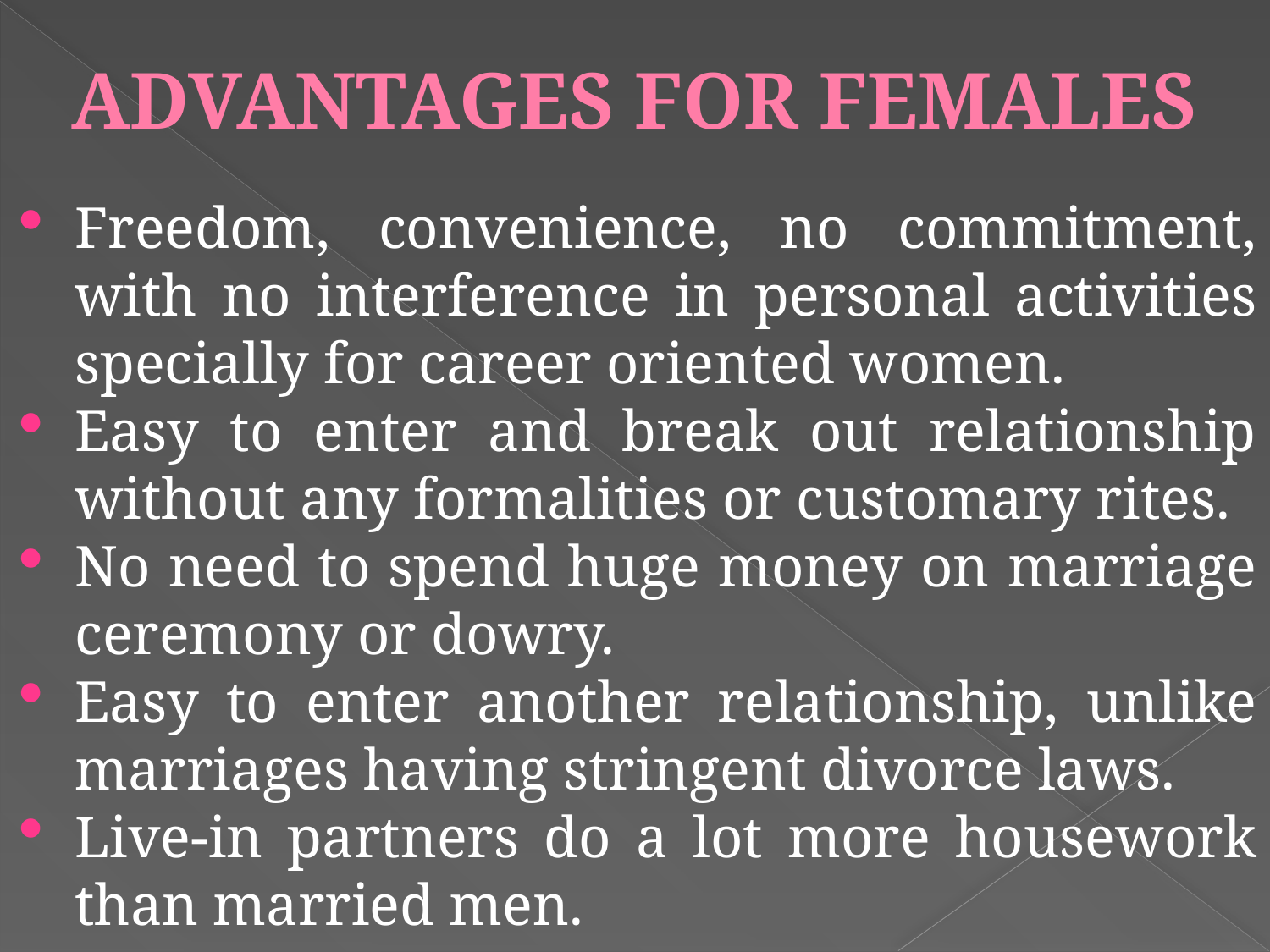

# ADVANTAGES FOR FEMALES
Freedom, convenience, no commitment, with no interference in personal activities specially for career oriented women.
Easy to enter and break out relationship without any formalities or customary rites.
No need to spend huge money on marriage ceremony or dowry.
Easy to enter another relationship, unlike marriages having stringent divorce laws.
Live-in partners do a lot more housework than married men.